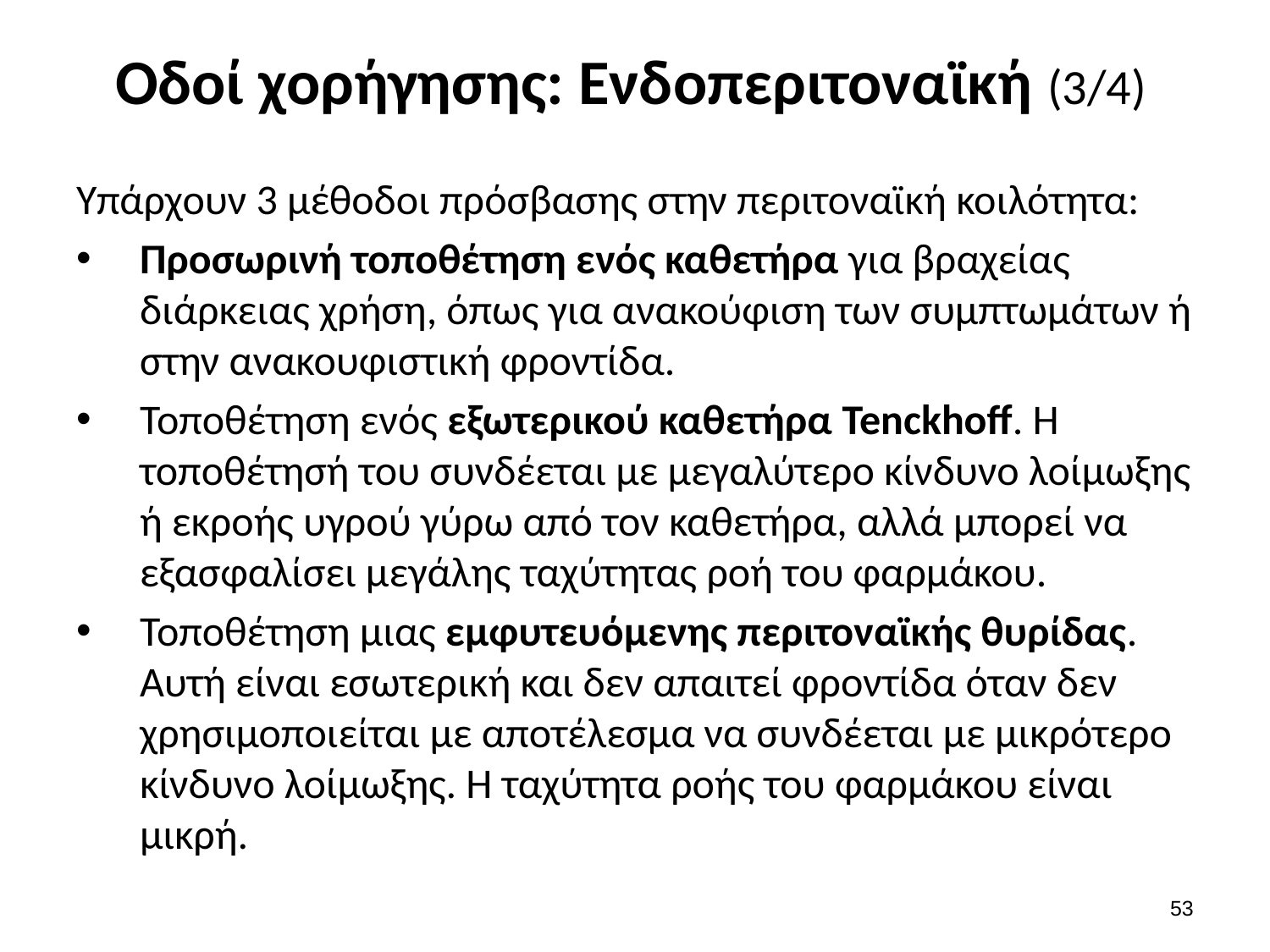

# Οδοί χορήγησης: Ενδοπεριτοναϊκή (3/4)
Υπάρχουν 3 μέθοδοι πρόσβασης στην περιτοναϊκή κοιλότητα:
Προσωρινή τοποθέτηση ενός καθετήρα για βραχείας διάρκειας χρήση, όπως για ανακούφιση των συμπτωμάτων ή στην ανακουφιστική φροντίδα.
Τοποθέτηση ενός εξωτερικού καθετήρα Tenckhoff. Η τοποθέτησή του συνδέεται με μεγαλύτερο κίνδυνο λοίμωξης ή εκροής υγρού γύρω από τον καθετήρα, αλλά μπορεί να εξασφαλίσει μεγάλης ταχύτητας ροή του φαρμάκου.
Τοποθέτηση μιας εμφυτευόμενης περιτοναϊκής θυρίδας. Αυτή είναι εσωτερική και δεν απαιτεί φροντίδα όταν δεν χρησιμοποιείται με αποτέλεσμα να συνδέεται με μικρότερο κίνδυνο λοίμωξης. Η ταχύτητα ροής του φαρμάκου είναι μικρή.
53